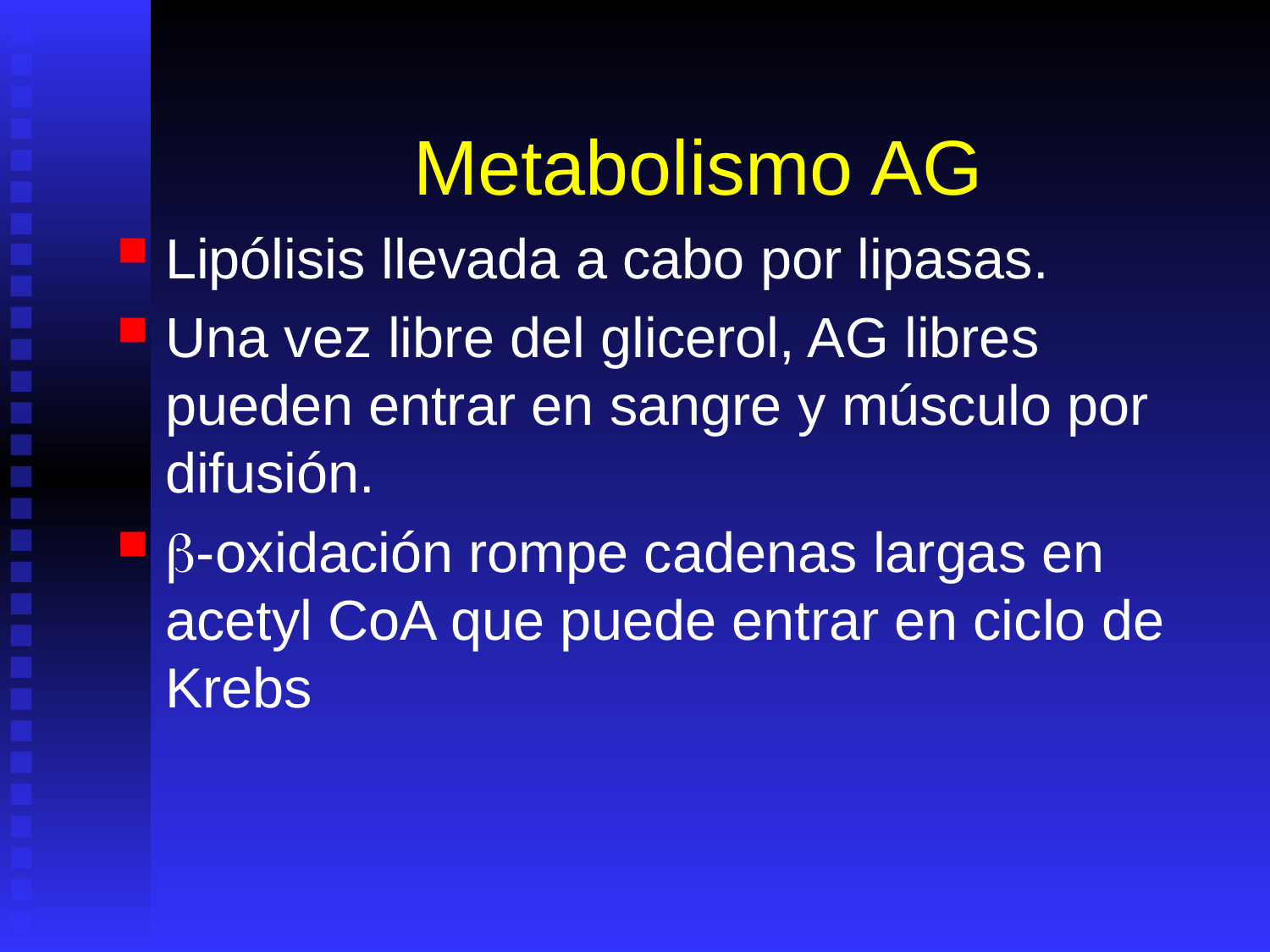

# Metabolismo AG
Lipólisis llevada a cabo por lipasas.
Una vez libre del glicerol, AG libres pueden entrar en sangre y músculo por difusión.
β-oxidación rompe cadenas largas en acetyl CoA que puede entrar en ciclo de Krebs